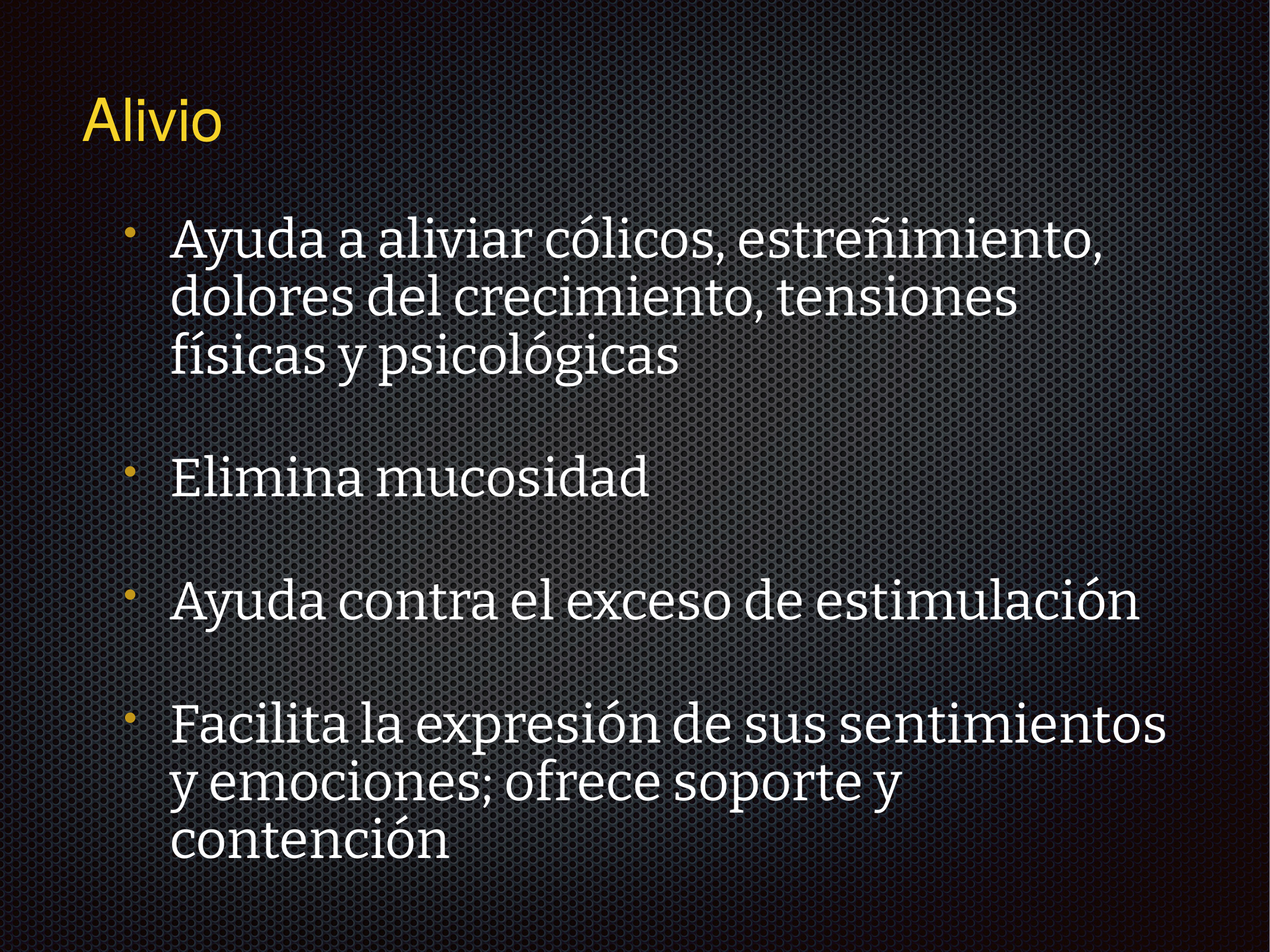

Alivio

Ayuda a aliviar cólicos, estreñimiento, dolores del crecimiento, tensiones físicas y psicológicas

Elimina mucosidad

Ayuda contra el exceso de estimulación

Facilita la expresión de sus sentimientos y emociones; ofrece soporte y contención